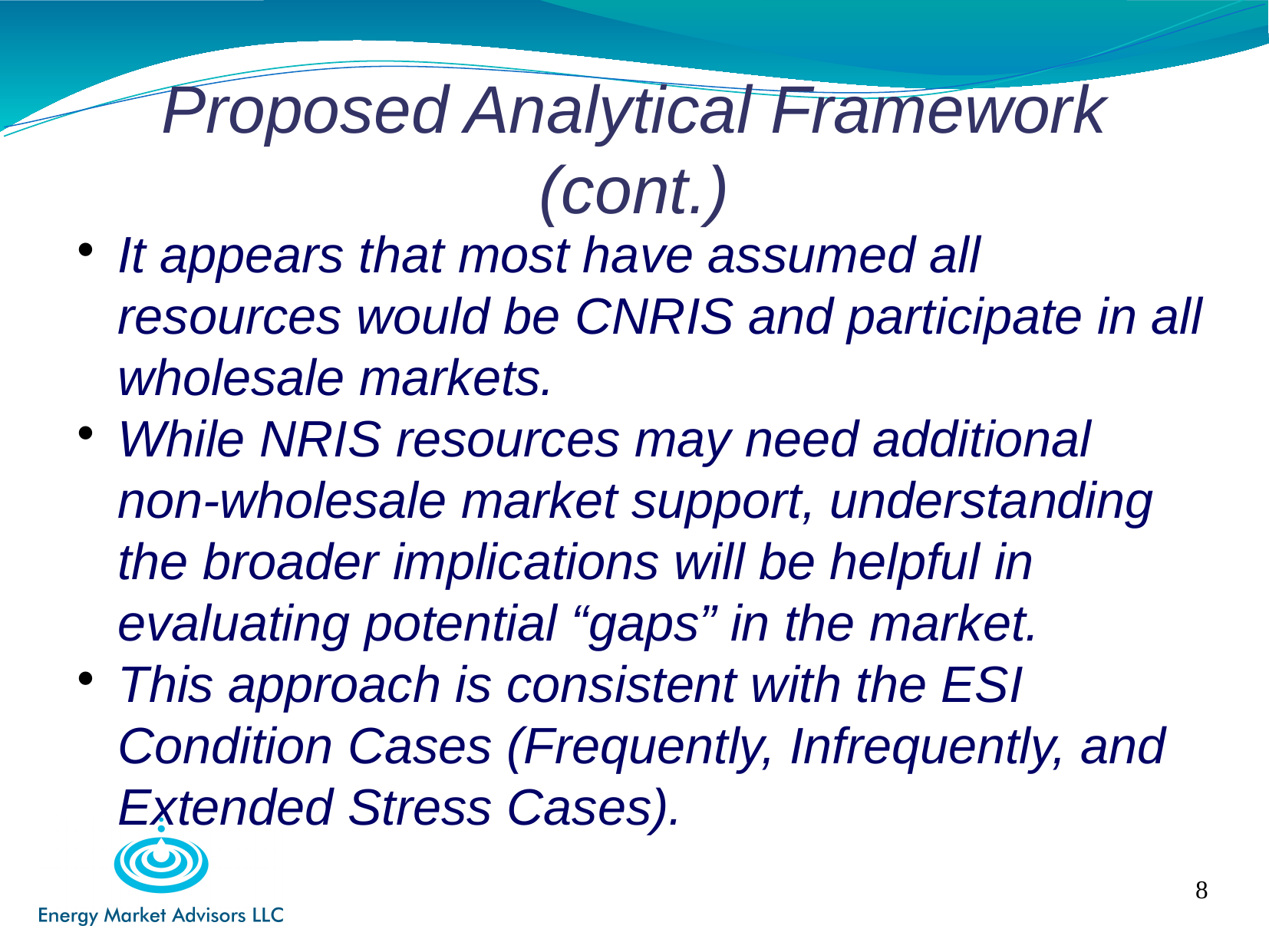

Proposed Analytical Framework (cont.)
It appears that most have assumed all resources would be CNRIS and participate in all wholesale markets.
While NRIS resources may need additional non-wholesale market support, understanding the broader implications will be helpful in evaluating potential “gaps” in the market.
This approach is consistent with the ESI Condition Cases (Frequently, Infrequently, and Extended Stress Cases).